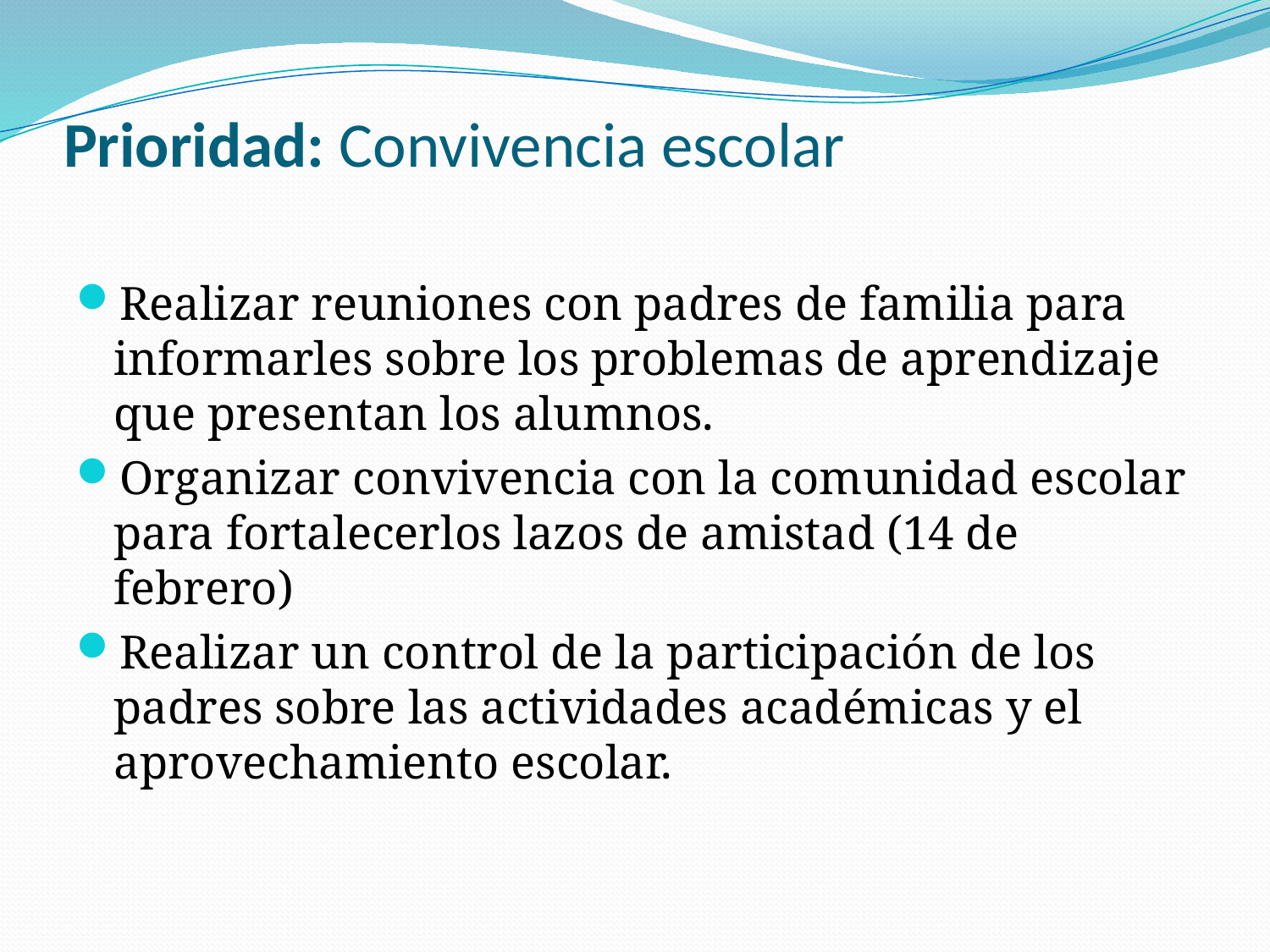

# Prioridad: Convivencia escolar
Realizar reuniones con padres de familia para informarles sobre los problemas de aprendizaje que presentan los alumnos.
Organizar convivencia con la comunidad escolar para fortalecerlos lazos de amistad (14 de febrero)
Realizar un control de la participación de los padres sobre las actividades académicas y el aprovechamiento escolar.